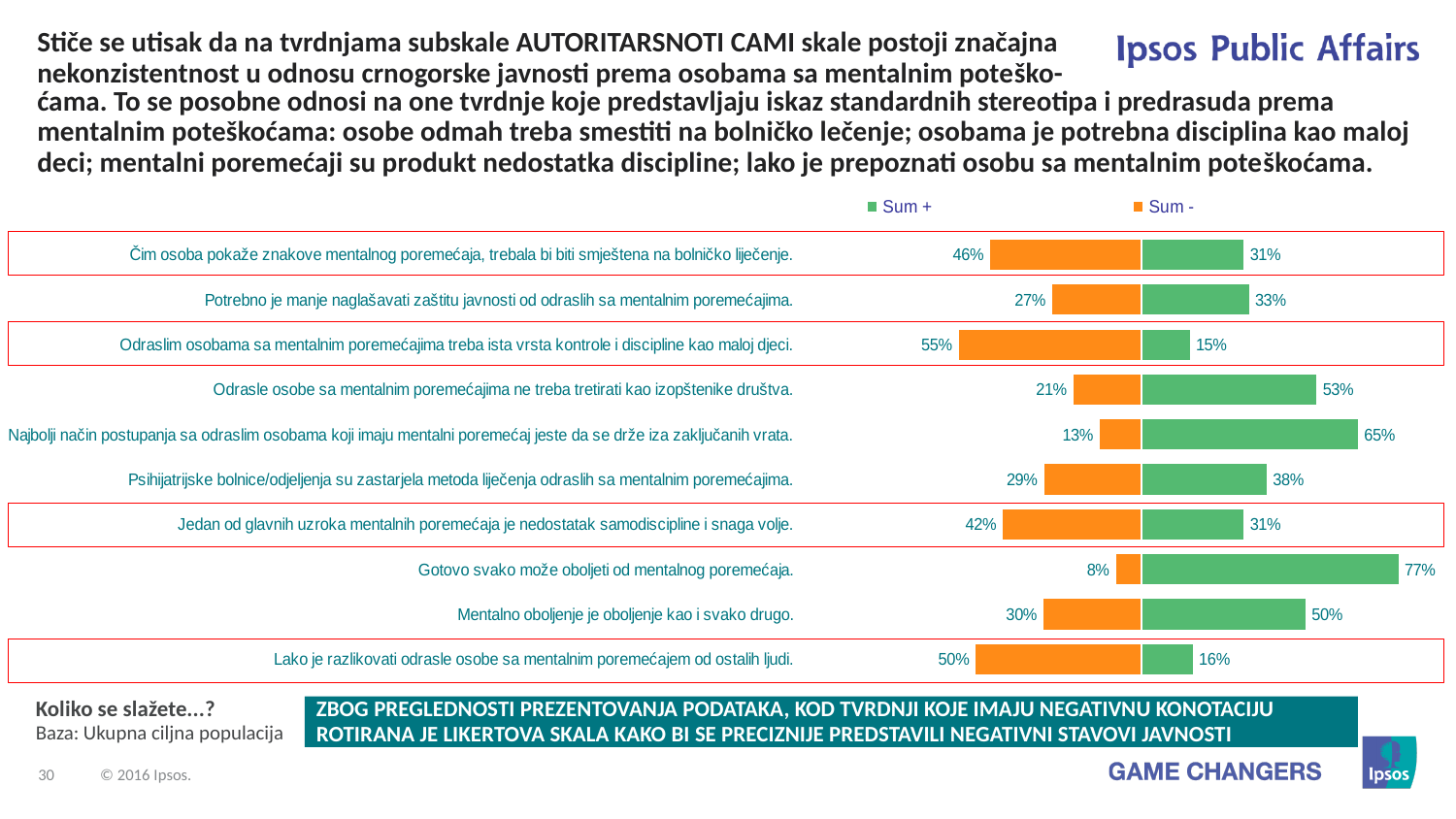

# Stiče se utisak da na tvrdnjama subskale AUTORITARSNOTI CAMI skale postoji značajna nekonzistentnost u odnosu crnogorske javnosti prema osobama sa mentalnim poteško-
ćama. To se posobne odnosi na one tvrdnje koje predstavljaju iskaz standardnih stereotipa i predrasuda prema mentalnim poteškoćama: osobe odmah treba smestiti na bolničko lečenje; osobama je potrebna disciplina kao maloj deci; mentalni poremećaji su produkt nedostatka discipline; lako je prepoznati osobu sa mentalnim poteškoćama.

### Chart

| Category | Sum - | Sum + |
|---|---|---|
| Čim osoba pokaže znakove mentalnog poremećaja, trebala bi biti smještena na bolničko liječenje. | -45.5 | 31.0 |
| Potrebno je manje naglašavati zaštitu javnosti od odraslih sa mentalnim poremećajima. | -27.0 | 32.5 |
| Odraslim osobama sa mentalnim poremećajima treba ista vrsta kontrole i discipline kao maloj djeci. | -55.0 | 14.8 |
| Odrasle osobe sa mentalnim poremećajima ne treba tretirati kao izopštenike društva. | -20.6 | 52.8 |
| Najbolji način postupanja sa odraslim osobama koji imaju mentalni poremećaj jeste da se drže iza zaključanih vrata. | -12.7 | 65.2 |
| Psihijatrijske bolnice/odjeljenja su zastarjela metoda liječenja odraslih sa mentalnim poremećajima. | -29.4 | 37.8 |
| Jedan od glavnih uzroka mentalnih poremećaja je nedostatak samodiscipline i snaga volje. | -41.8 | 31.0 |
| Gotovo svako može oboljeti od mentalnog poremećaja. | -7.9 | 77.3 |
| Mentalno oboljenje je oboljenje kao i svako drugo. | -29.6 | 49.5 |
| Lako je razlikovati odrasle osobe sa mentalnim poremećajem od ostalih ljudi. | -49.9 | 15.7 |

Koliko se slažete...?
Baza: Ukupna ciljna populacija
ZBOG PREGLEDNOSTI PREZENTOVANJA PODATAKA, KOD TVRDNJI KOJE IMAJU NEGATIVNU KONOTACIJU ROTIRANA JE LIKERTOVA SKALA KAKO BI SE PRECIZNIJE PREDSTAVILI NEGATIVNI STAVOVI JAVNOSTI